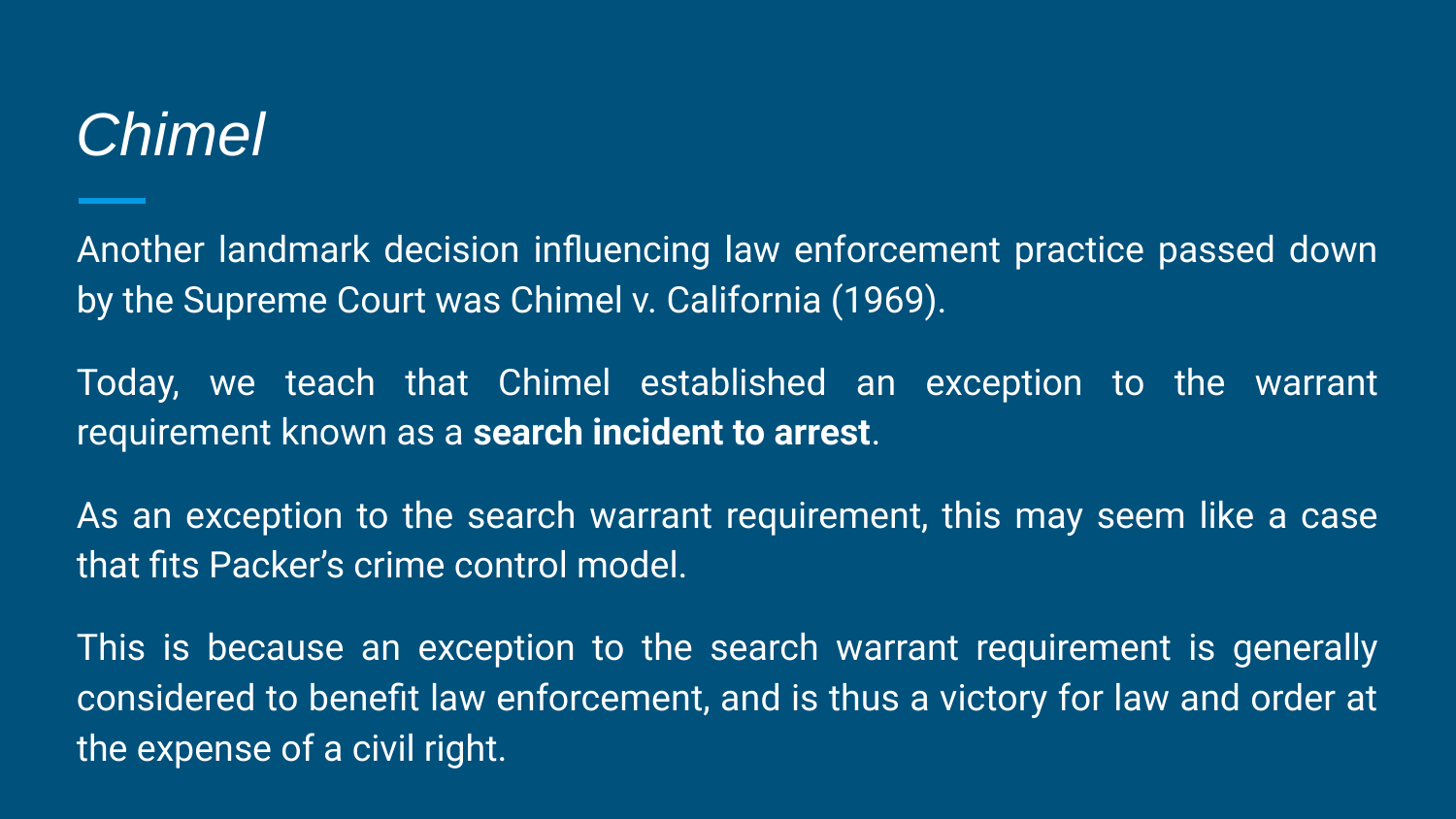

# Chimel
Another landmark decision influencing law enforcement practice passed down by the Supreme Court was Chimel v. California (1969).
Today, we teach that Chimel established an exception to the warrant requirement known as a search incident to arrest.
As an exception to the search warrant requirement, this may seem like a case that fits Packer’s crime control model.
This is because an exception to the search warrant requirement is generally considered to benefit law enforcement, and is thus a victory for law and order at the expense of a civil right.